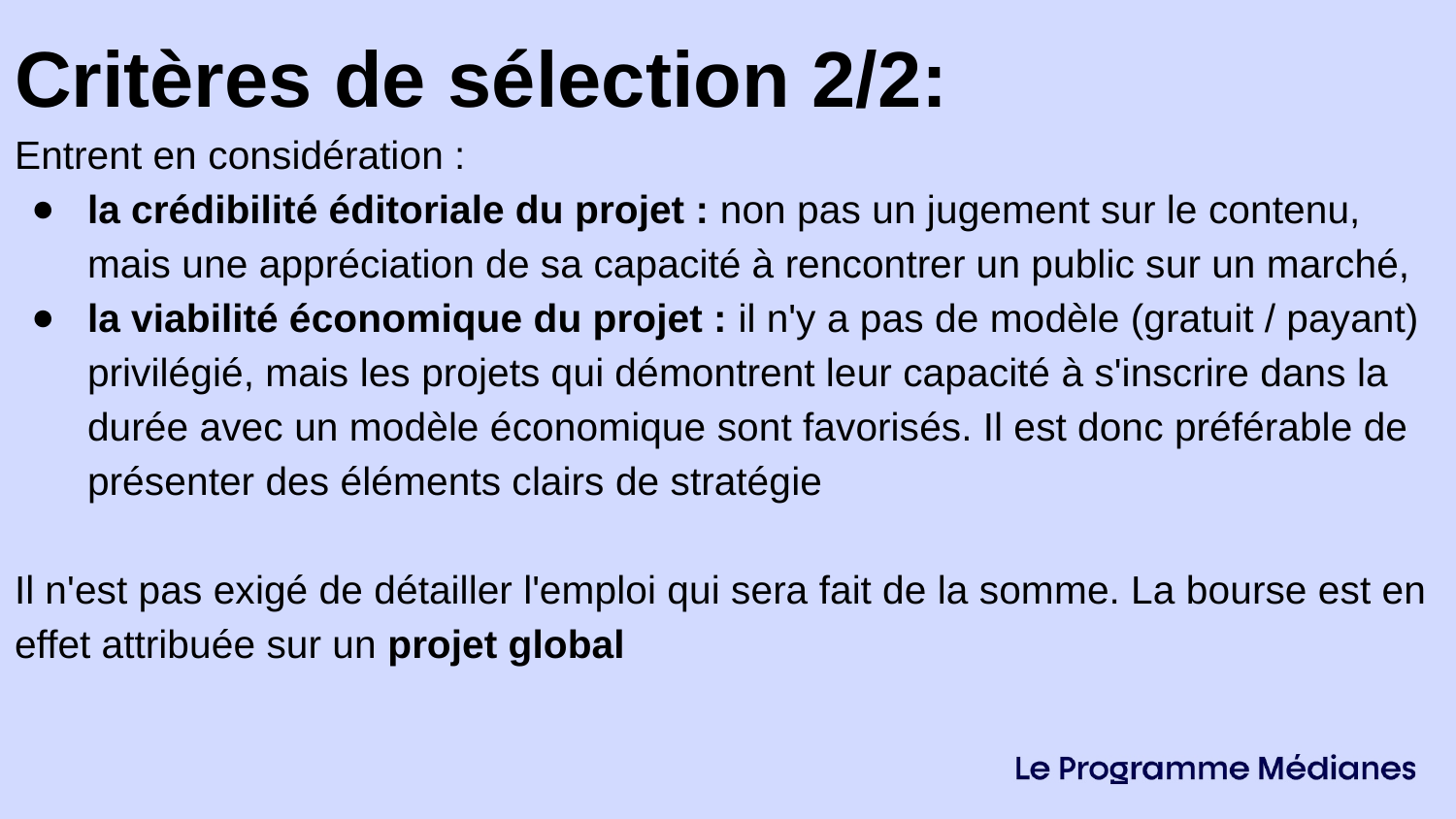

Critères de sélection 2/2:
Entrent en considération :
la crédibilité éditoriale du projet : non pas un jugement sur le contenu, mais une appréciation de sa capacité à rencontrer un public sur un marché,
la viabilité économique du projet : il n'y a pas de modèle (gratuit / payant) privilégié, mais les projets qui démontrent leur capacité à s'inscrire dans la durée avec un modèle économique sont favorisés. Il est donc préférable de présenter des éléments clairs de stratégie

Il n'est pas exigé de détailler l'emploi qui sera fait de la somme. La bourse est en effet attribuée sur un projet global